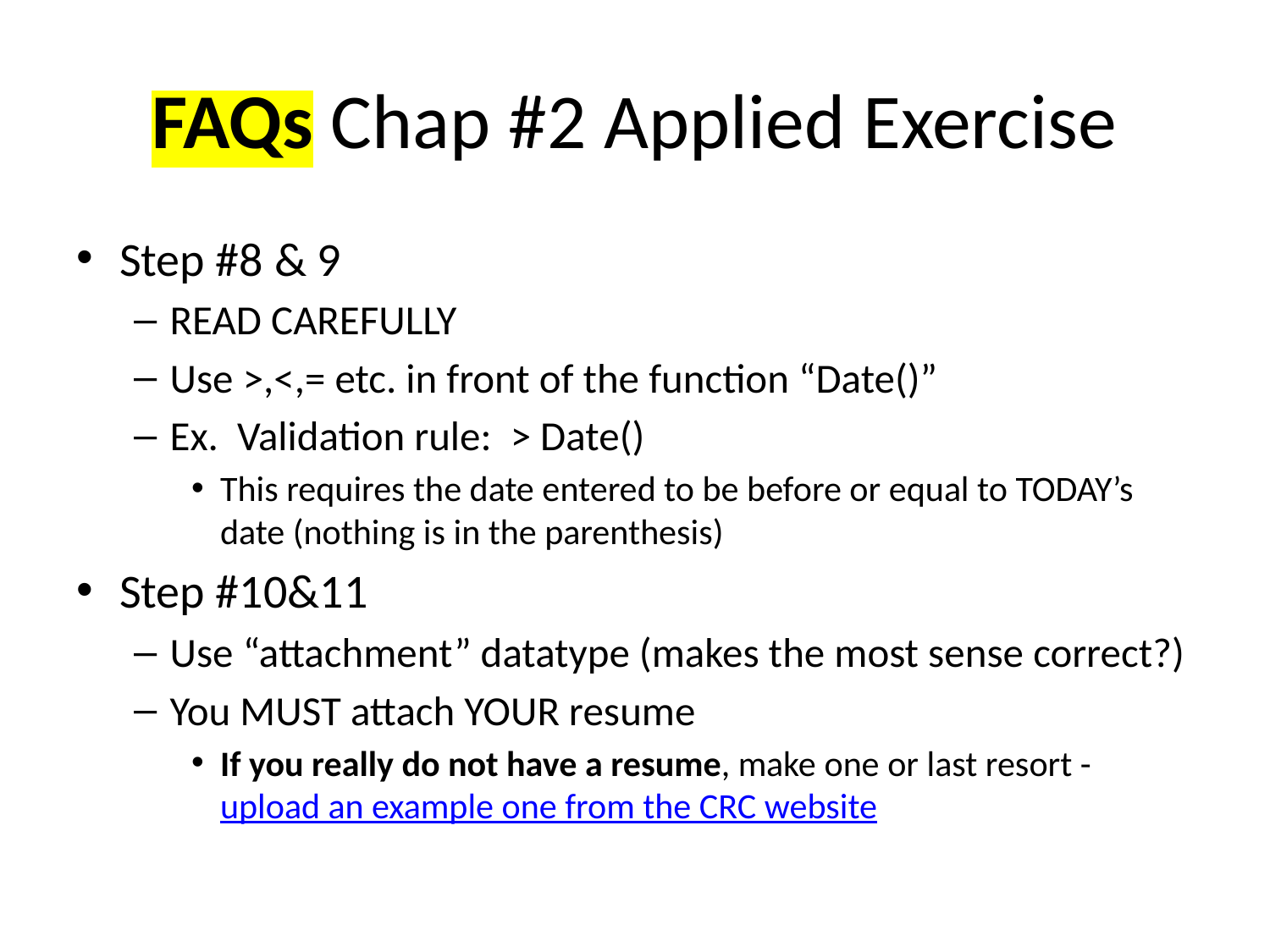

# FAQs Chap #2 Applied Exercise
Step #8 & 9
READ CAREFULLY
Use >,<,= etc. in front of the function “Date()”
Ex.  Validation rule:  > Date()
This requires the date entered to be before or equal to TODAY’s date (nothing is in the parenthesis)
Step #10&11
Use “attachment” datatype (makes the most sense correct?)
You MUST attach YOUR resume
If you really do not have a resume, make one or last resort - upload an example one from the CRC website